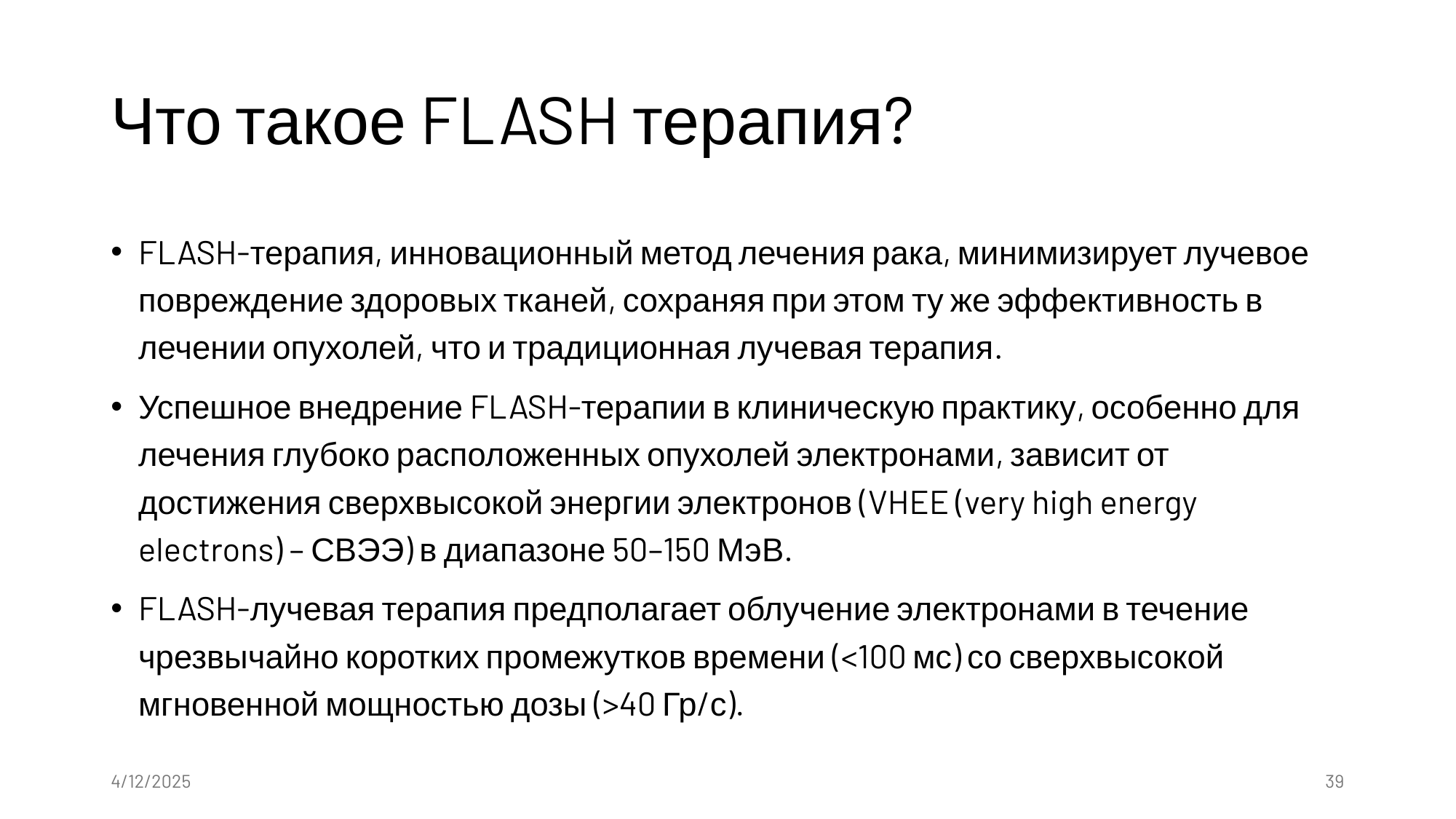

# Что такое FLASH терапия?
FLASH-терапия, инновационный метод лечения рака, минимизирует лучевое повреждение здоровых тканей, сохраняя при этом ту же эффективность в лечении опухолей, что и традиционная лучевая терапия.
Успешное внедрение FLASH-терапии в клиническую практику, особенно для лечения глубоко расположенных опухолей электронами, зависит от достижения сверхвысокой энергии электронов (VHEE (very high energy electrons) – СВЭЭ) в диапазоне 50–150 МэВ.
FLASH-лучевая терапия предполагает облучение электронами в течение чрезвычайно коротких промежутков времени (<100 мс) со сверхвысокой мгновенной мощностью дозы (>40 Гр/с).
4/12/2025
39